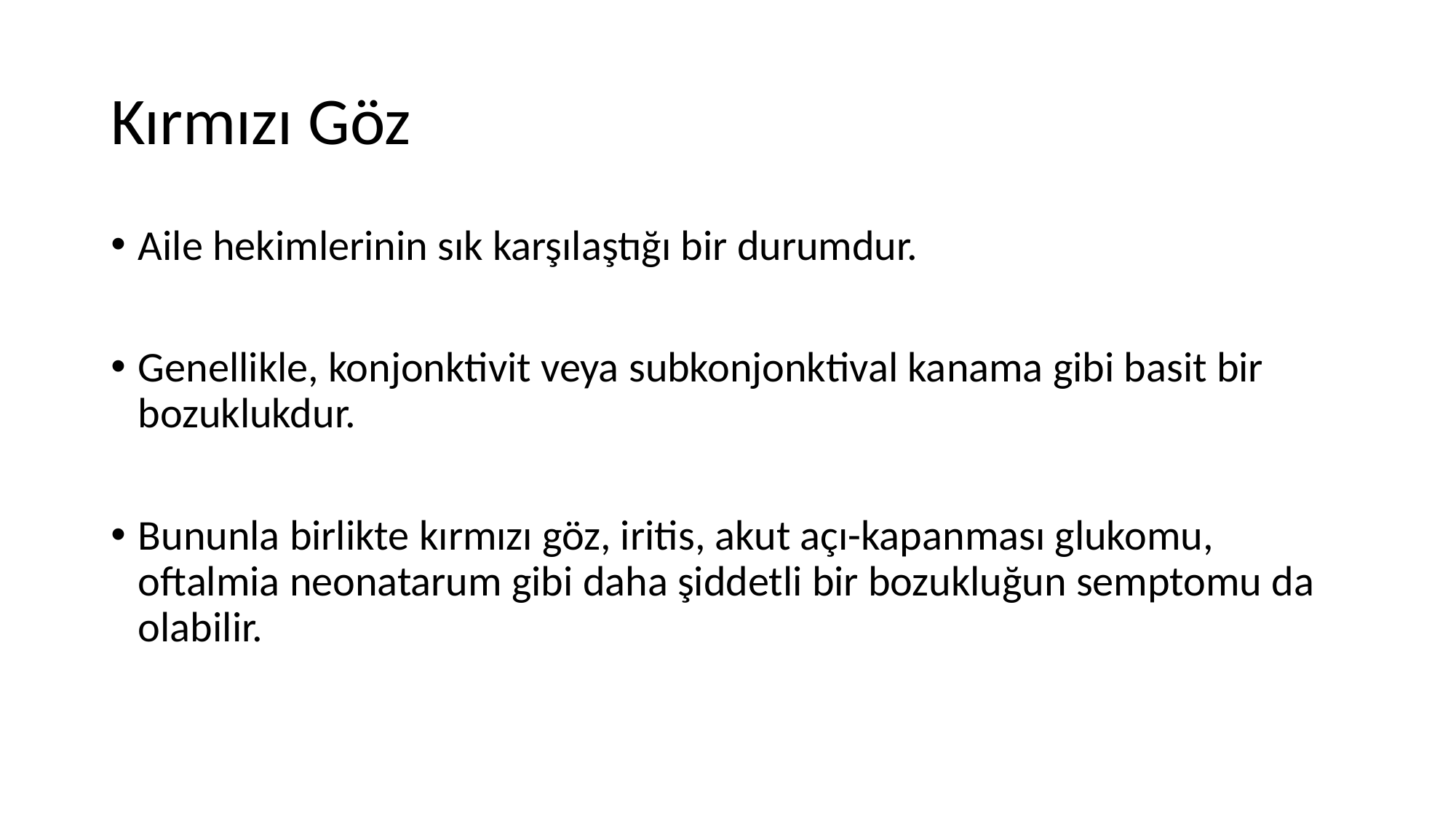

# Kırmızı Göz
Aile hekimlerinin sık karşılaştığı bir durumdur.

Genellikle, konjonktivit veya subkonjonktival kanama gibi basit bir bozuklukdur.

Bununla birlikte kırmızı göz, iritis, akut açı-kapanması glukomu, oftalmia neonatarum gibi daha şiddetli bir bozukluğun semptomu da olabilir.